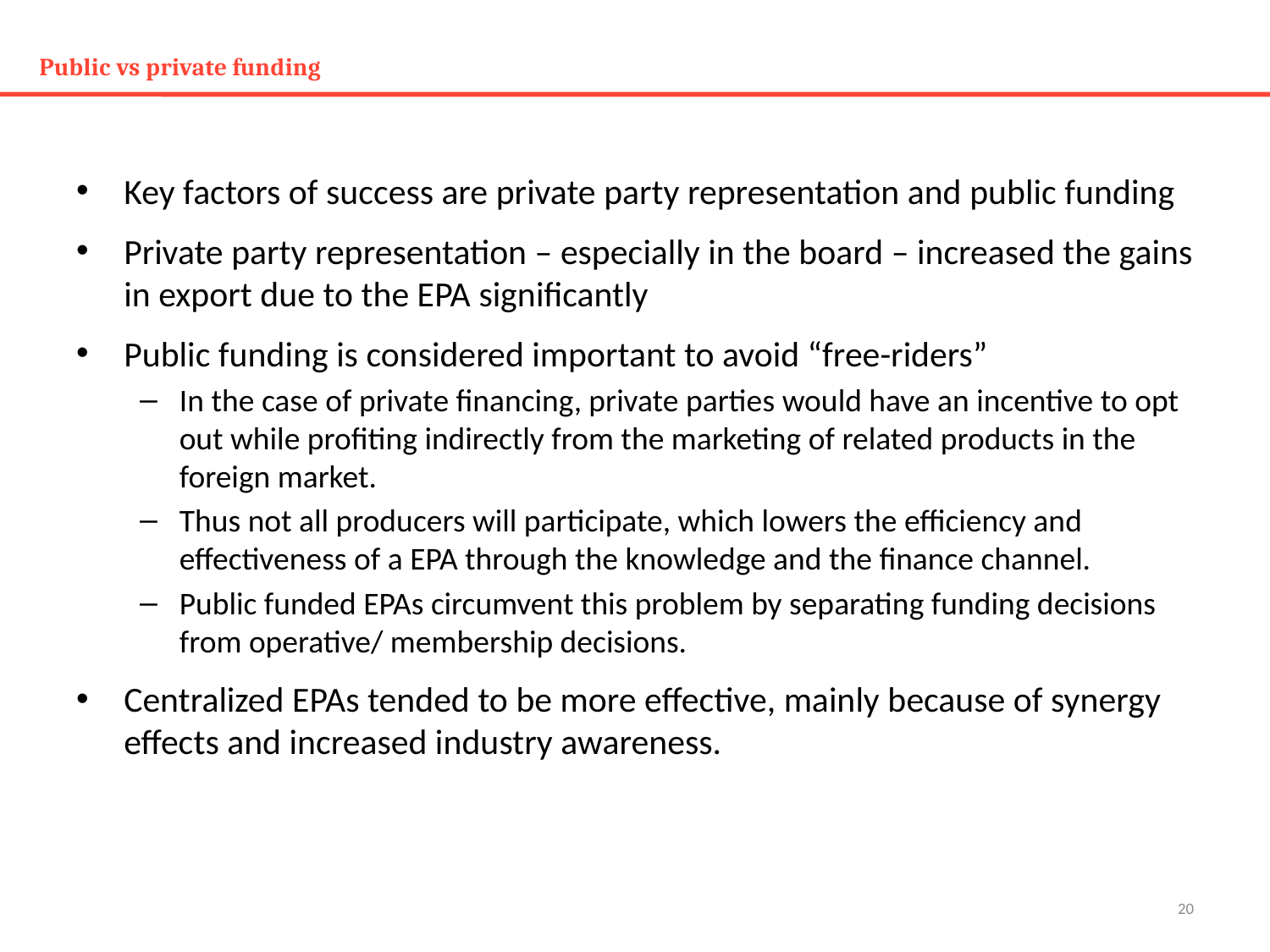

# Public vs private funding
Key factors of success are private party representation and public funding
Private party representation – especially in the board – increased the gains in export due to the EPA significantly
Public funding is considered important to avoid “free-riders”
In the case of private financing, private parties would have an incentive to opt out while profiting indirectly from the marketing of related products in the foreign market.
Thus not all producers will participate, which lowers the efficiency and effectiveness of a EPA through the knowledge and the finance channel.
Public funded EPAs circumvent this problem by separating funding decisions from operative/ membership decisions.
Centralized EPAs tended to be more effective, mainly because of synergy effects and increased industry awareness.
20